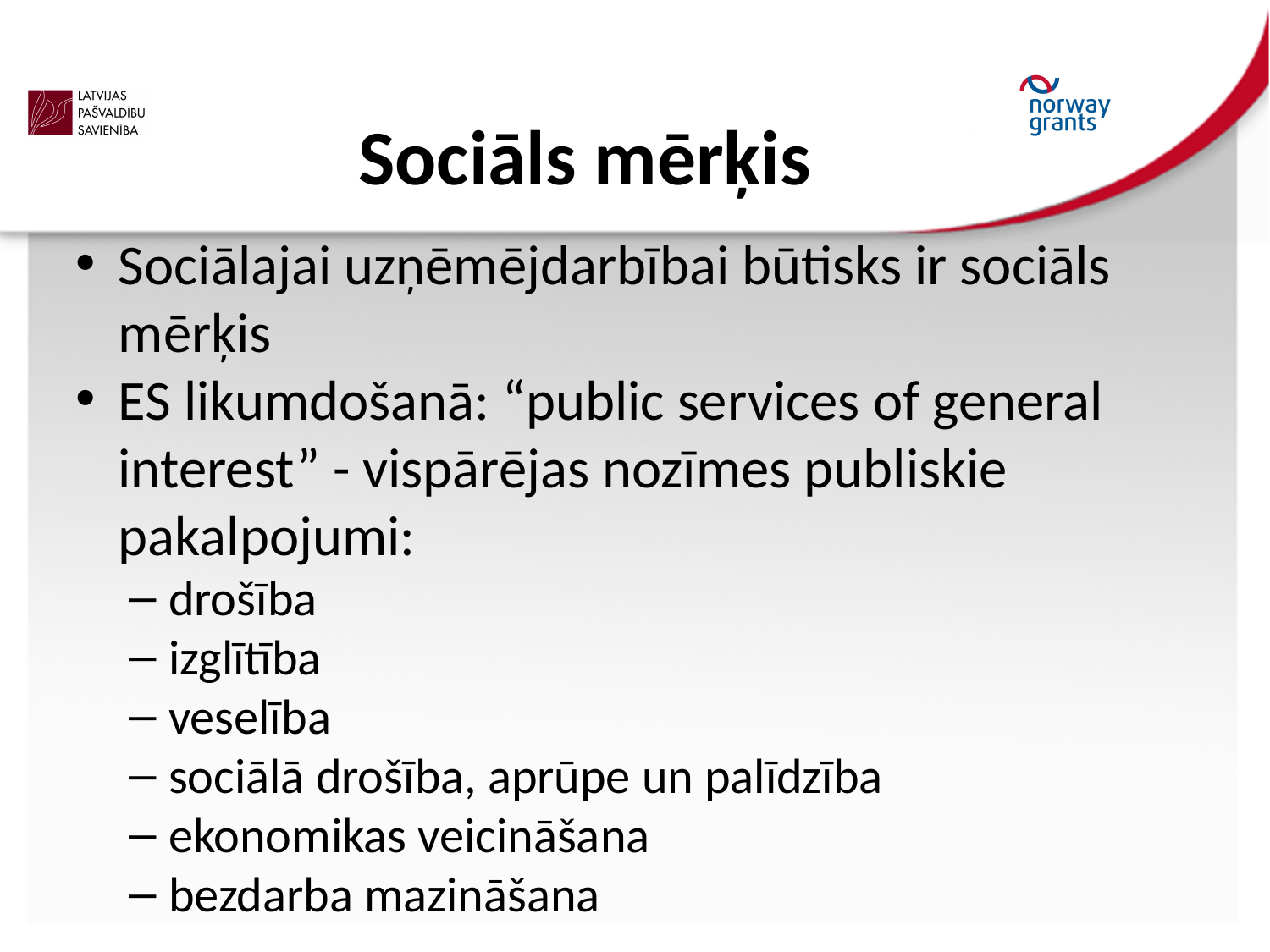

# Sociāls mērķis
Sociālajai uzņēmējdarbībai būtisks ir sociāls mērķis
ES likumdošanā: “public services of general interest” - vispārējas nozīmes publiskie pakalpojumi:
drošība
izglītība
veselība
sociālā drošība, aprūpe un palīdzība
ekonomikas veicināšana
bezdarba mazināšana